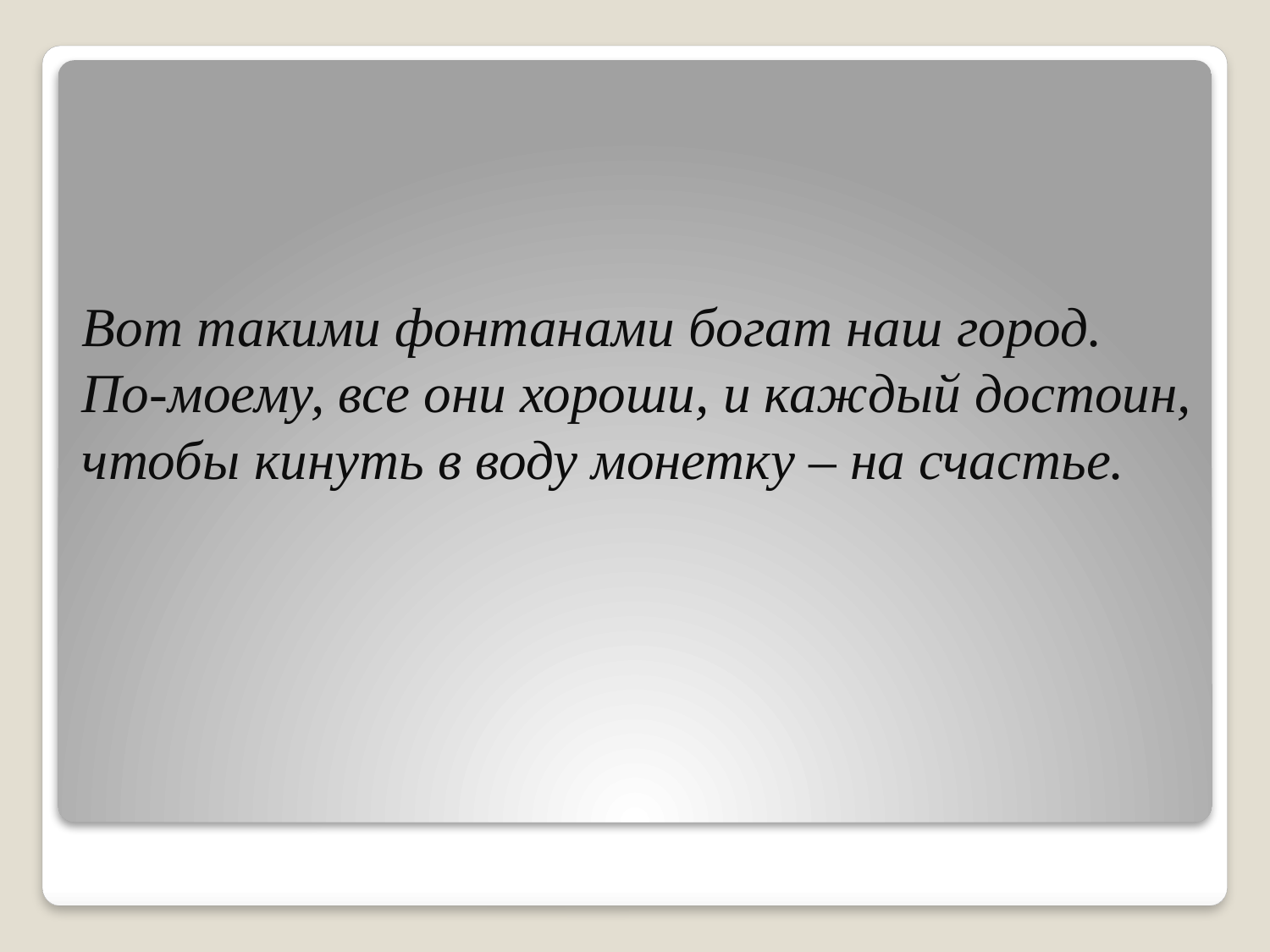

# Вот такими фонтанами богат наш город. По-моему, все они хороши, и каждый достоин, чтобы кинуть в воду монетку – на счастье.